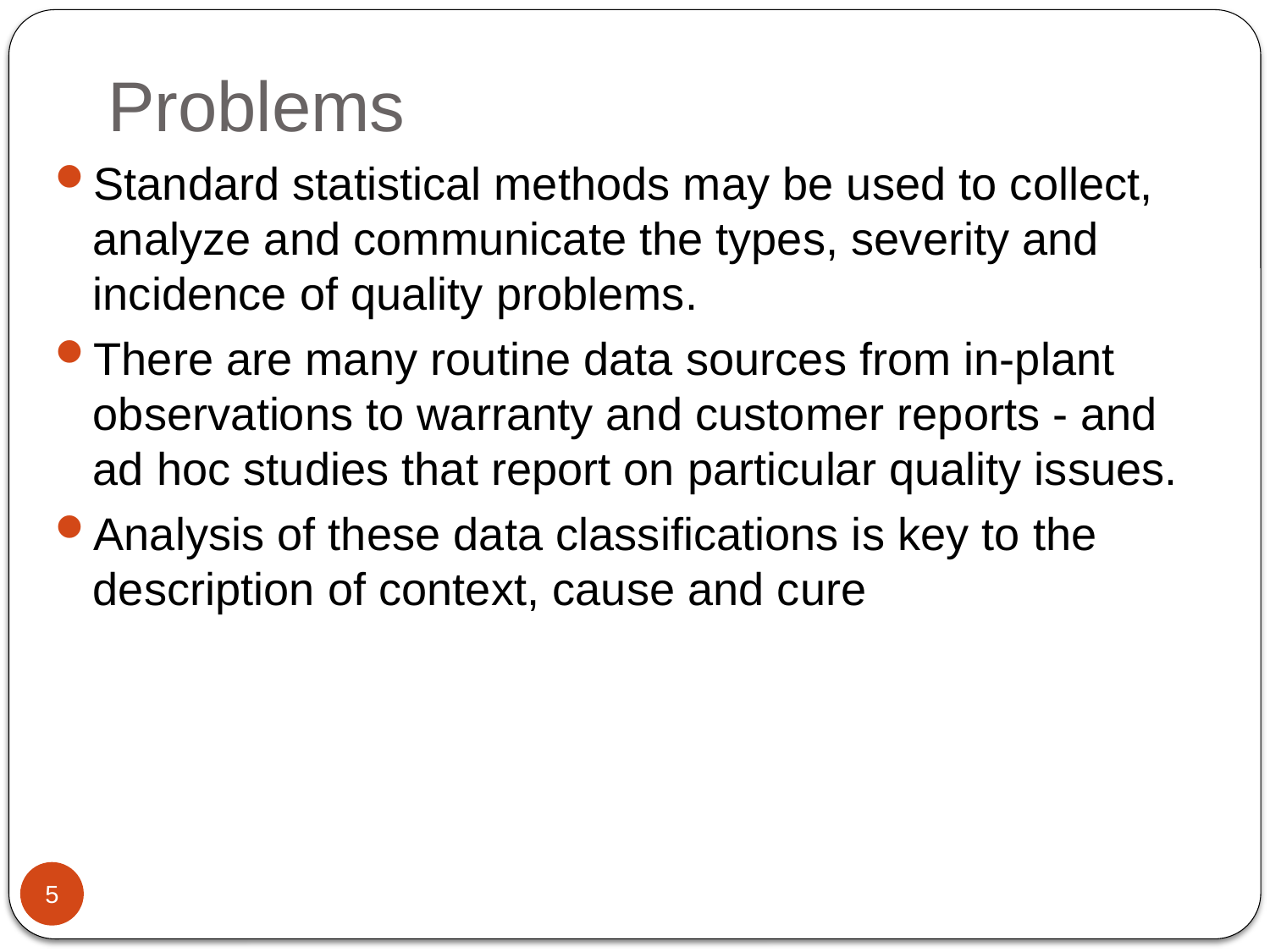

# Problems
Standard statistical methods may be used to collect, analyze and communicate the types, severity and incidence of quality problems.
There are many routine data sources from in-plant observations to warranty and customer reports - and ad hoc studies that report on particular quality issues.
Analysis of these data classifications is key to the description of context, cause and cure
5